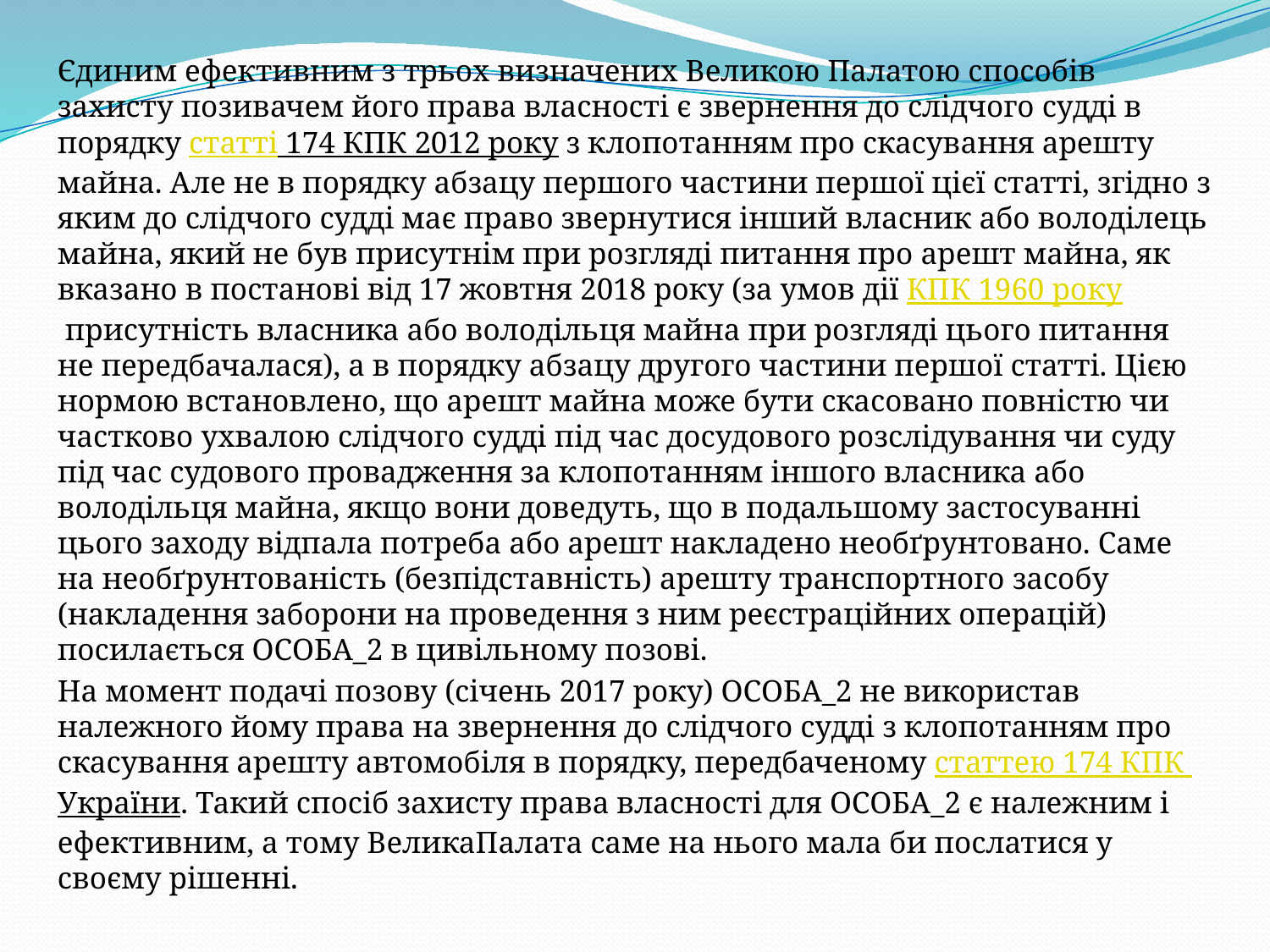

Єдиним ефективним з трьох визначених Великою Палатою способів захисту позивачем його права власності є звернення до слідчого судді в порядку статті 174 КПК 2012 року з клопотанням про скасування арешту майна. Але не в порядку абзацу першого частини першої цієї статті, згідно з яким до слідчого судді має право звернутися інший власник або володілець майна, який не був присутнім при розгляді питання про арешт майна, як вказано в постанові від 17 жовтня 2018 року (за умов дії КПК 1960 року присутність власника або володільця майна при розгляді цього питання не передбачалася), а в порядку абзацу другого частини першої статті. Цією нормою встановлено, що арешт майна може бути скасовано повністю чи частково ухвалою слідчого судді під час досудового розслідування чи суду під час судового провадження за клопотанням іншого власника або володільця майна, якщо вони доведуть, що в подальшому застосуванні цього заходу відпала потреба або арешт накладено необґрунтовано. Саме на необґрунтованість (безпідставність) арешту транспортного засобу (накладення заборони на проведення з ним реєстраційних операцій) посилається ОСОБА_2 в цивільному позові.
На момент подачі позову (січень 2017 року) ОСОБА_2 не використав належного йому права на звернення до слідчого судді з клопотанням про скасування арешту автомобіля в порядку, передбаченому статтею 174 КПК України. Такий спосіб захисту права власності для ОСОБА_2 є належним і ефективним, а тому ВеликаПалата саме на нього мала би послатися у своєму рішенні.